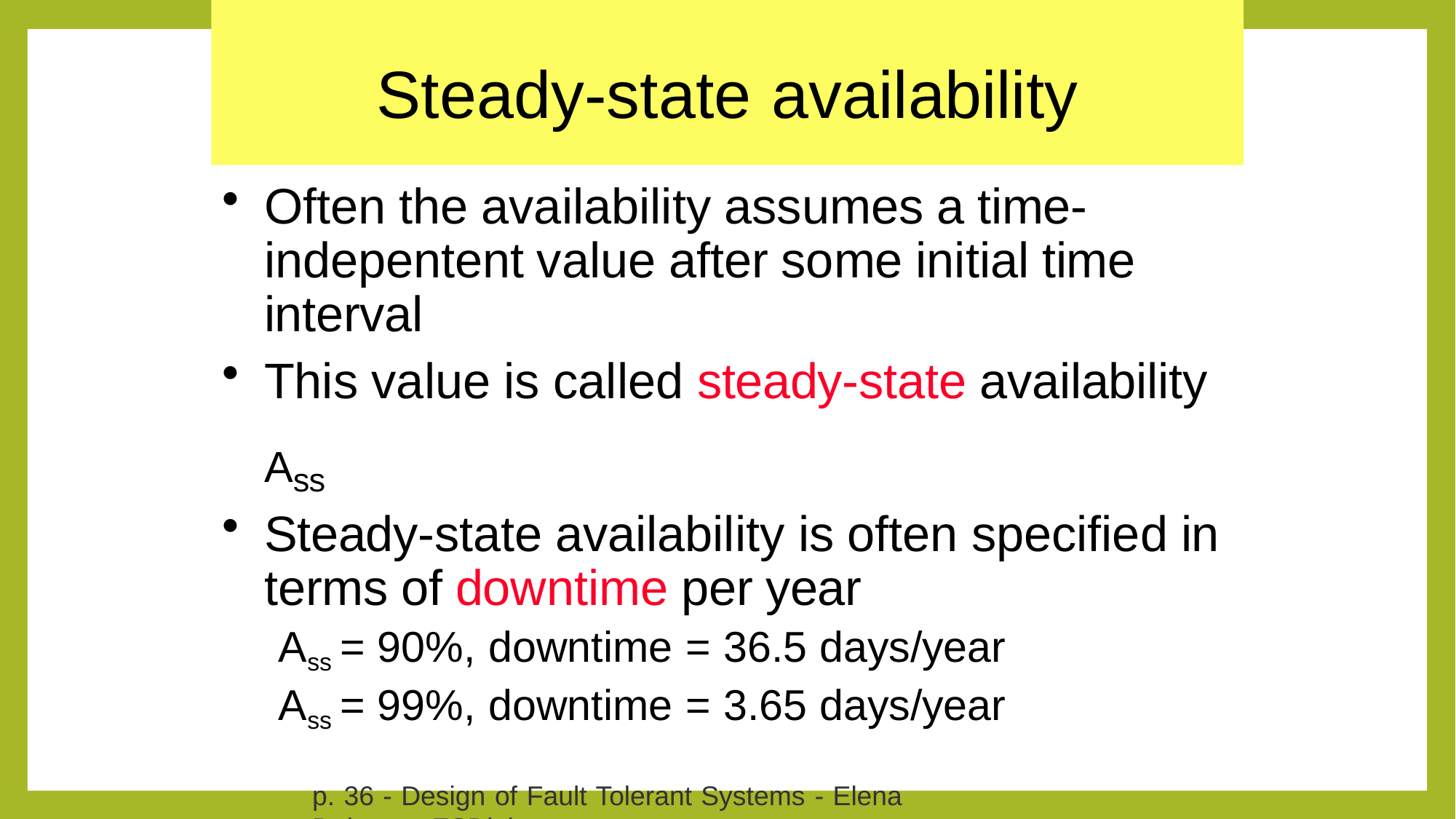

# Steady-state availability
Often the availability assumes a time- indepentent value after some initial time interval
This value is called steady-state availability Ass
Steady-state availability is often specified in terms of downtime per year
Ass = 90%, downtime = 36.5 days/year Ass = 99%, downtime = 3.65 days/year
p. 36 - Design of Fault Tolerant Systems - Elena Dubrova, ESDlab